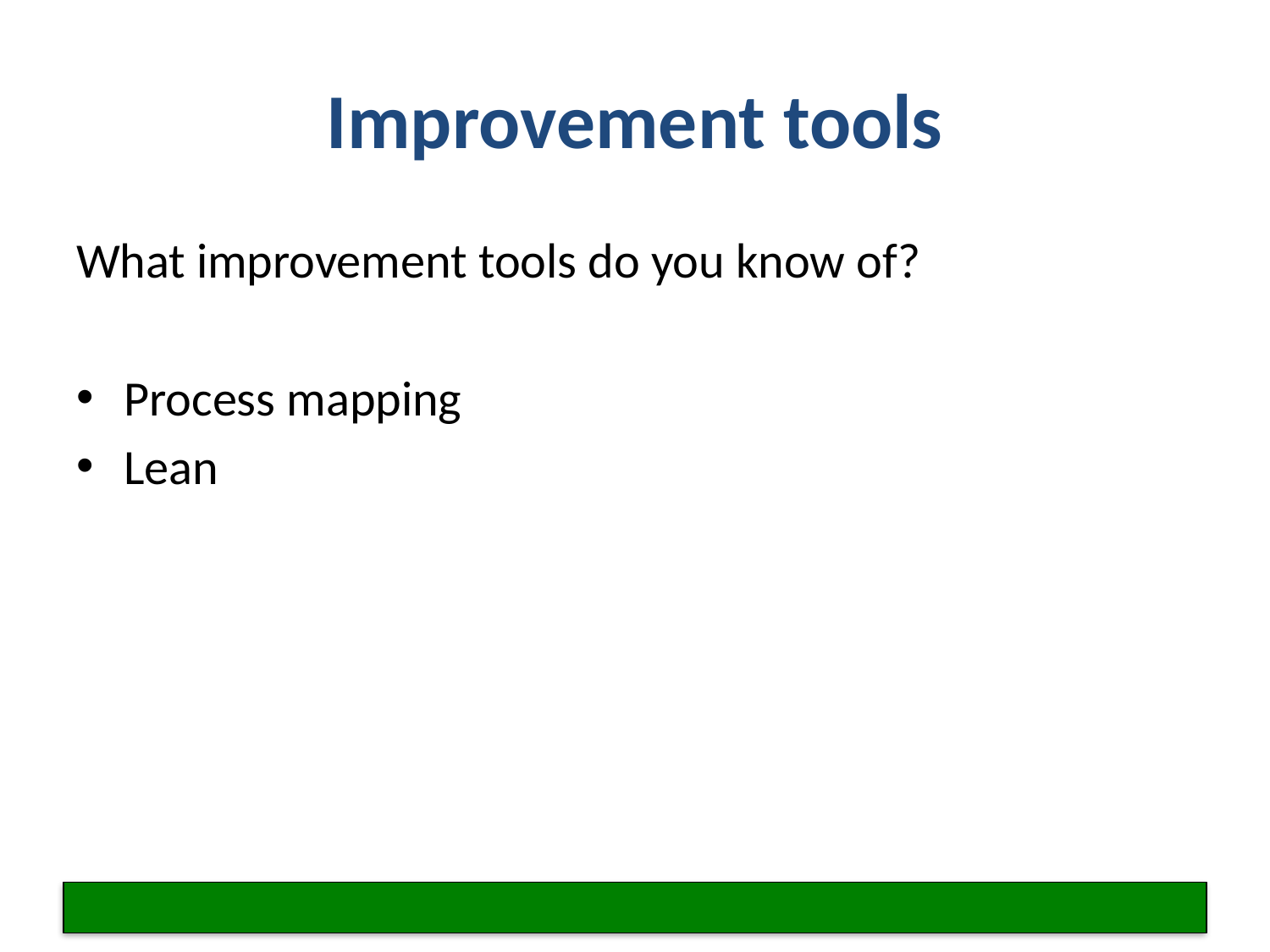

# Improvement tools
What improvement tools do you know of?

Process mapping
Lean